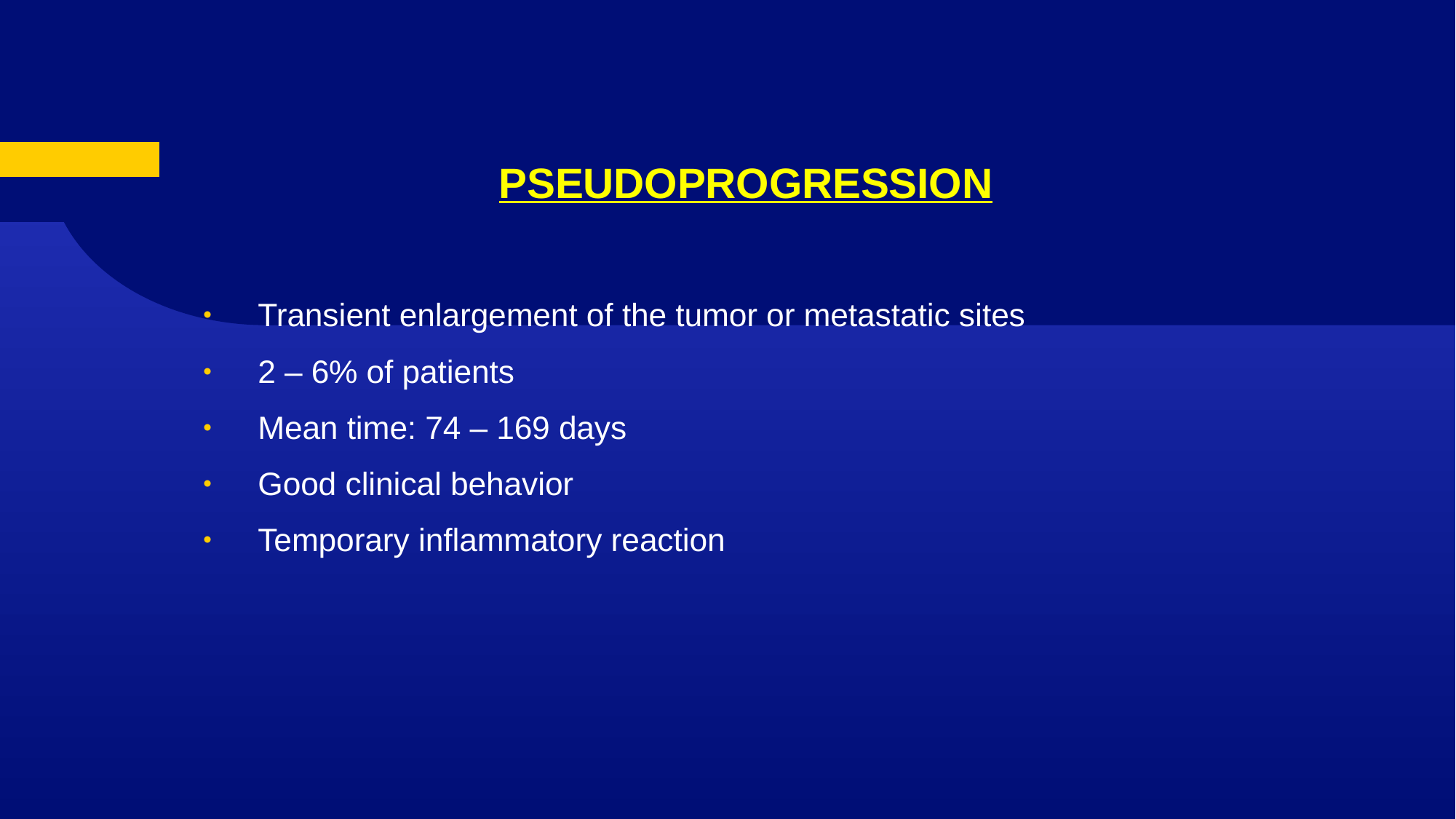

# PSEUDOPROGRESSION
Transient enlargement of the tumor or metastatic sites
2 – 6% of patients
Mean time: 74 – 169 days
Good clinical behavior
Temporary inflammatory reaction